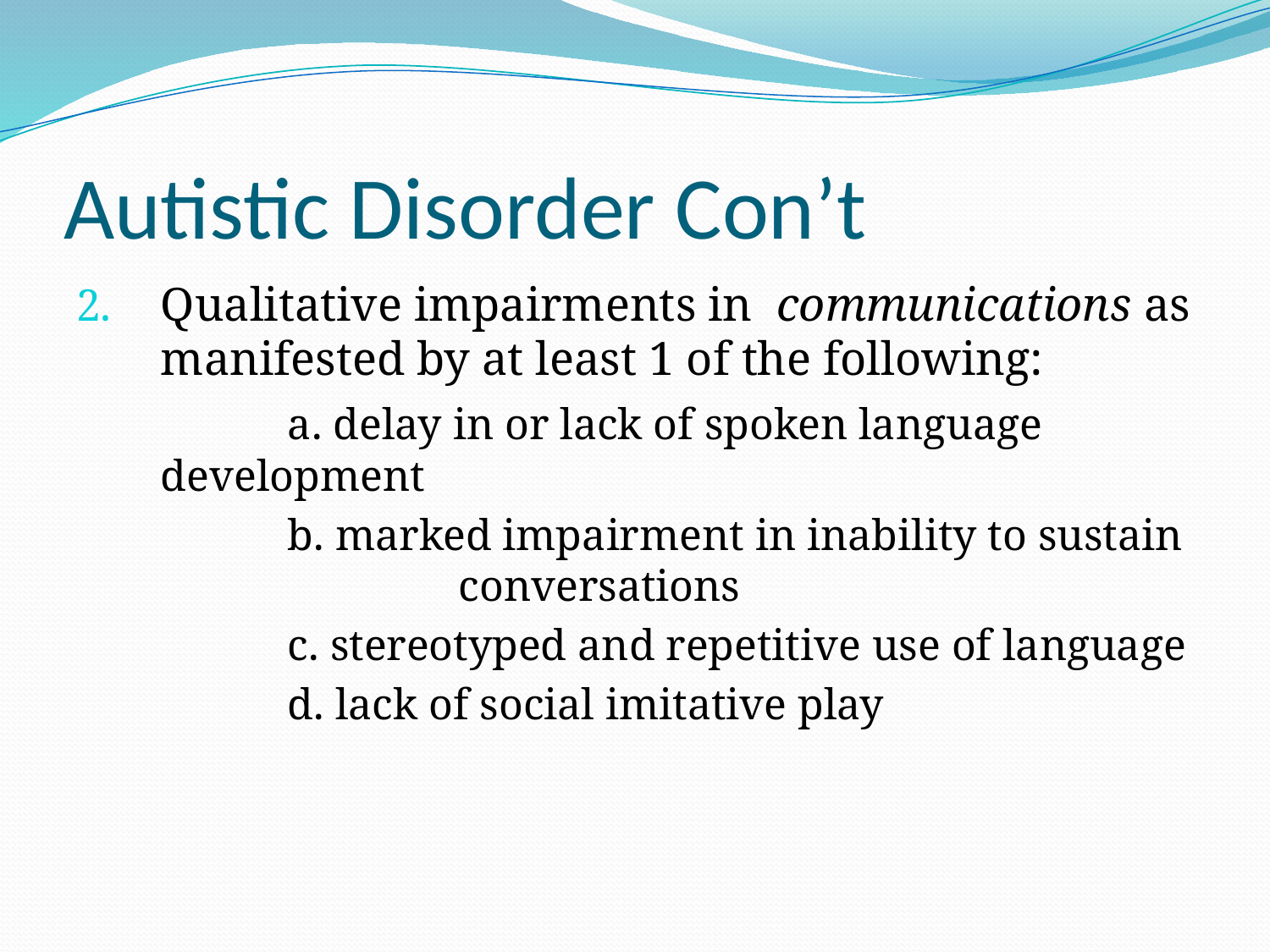

# Autistic Disorder Con’t
Qualitative impairments in  communications as manifested by at least 1 of the following:
		a. delay in or lack of spoken language  development
		b. marked impairment in inability to sustain 		    conversations
		c. stereotyped and repetitive use of language
		d. lack of social imitative play